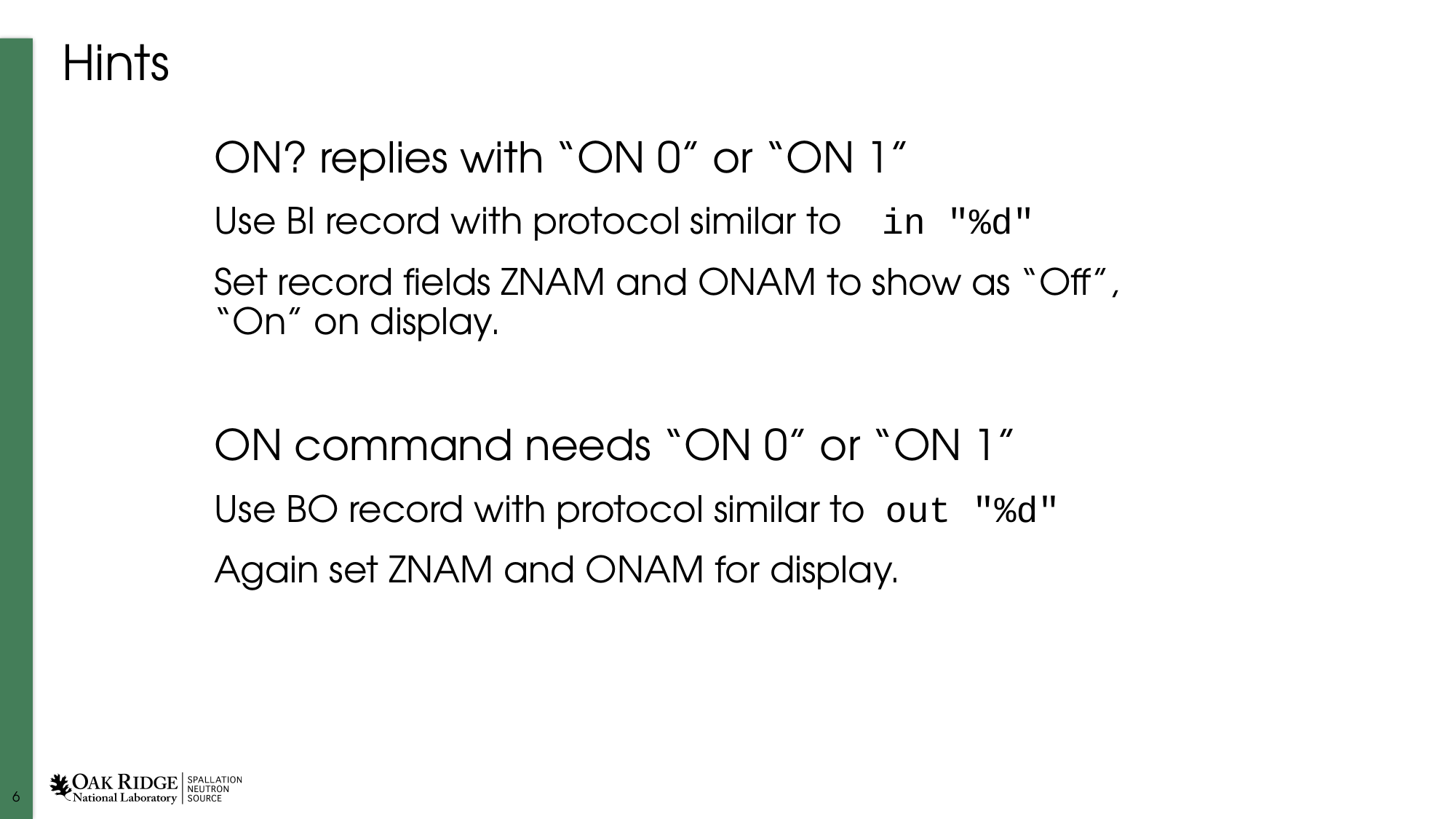

# Hints
ON? replies with “ON 0” or “ON 1”
Use BI record with protocol similar to    in "%d"
Set record fields ZNAM and ONAM to show as “Off”, “On” on display.

ON command needs “ON 0” or “ON 1”
Use BO record with protocol similar to  out "%d"
Again set ZNAM and ONAM for display.